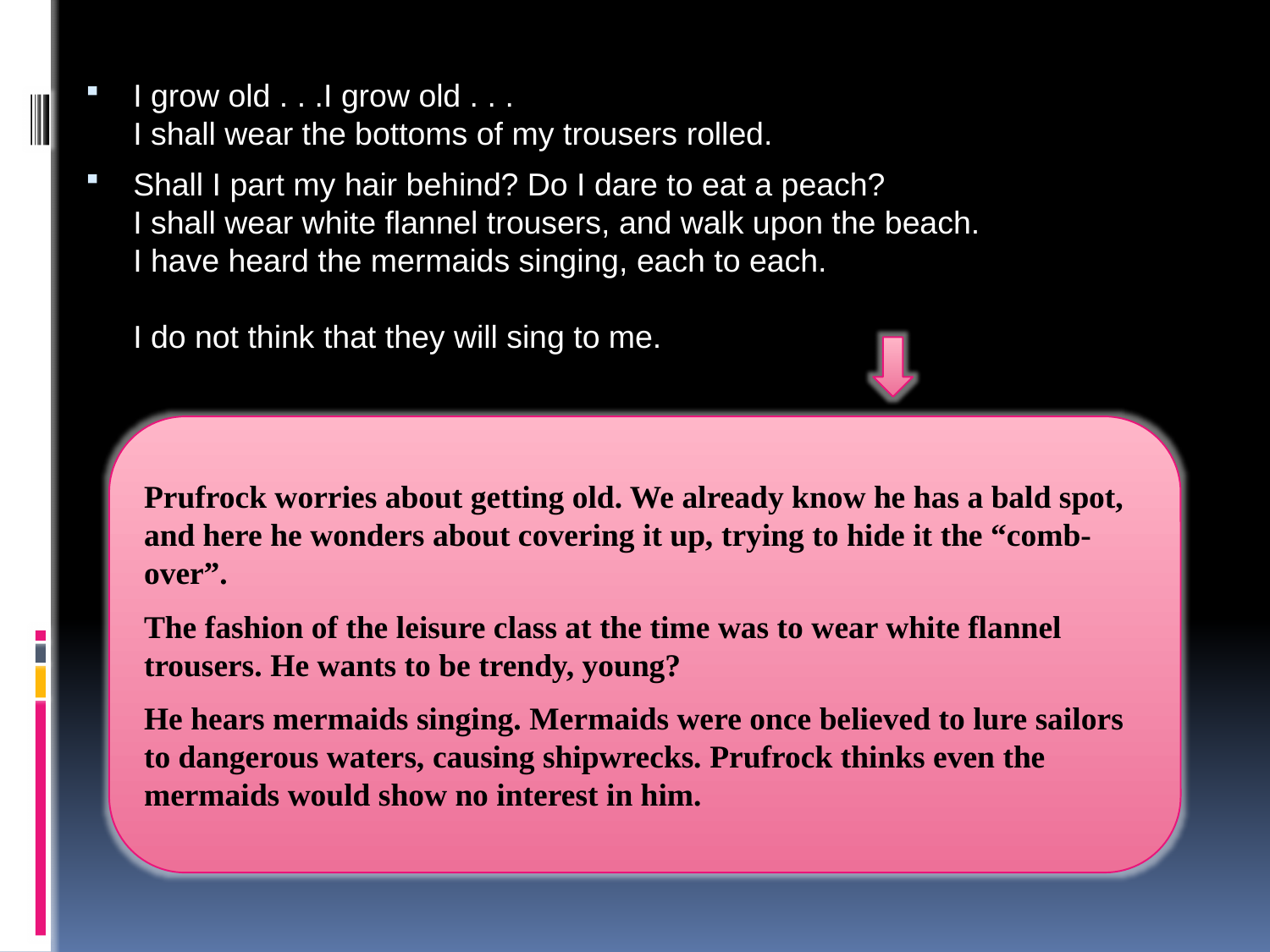

I grow old . . .I grow old . . .
I shall wear the bottoms of my trousers rolled.
Shall I part my hair behind? Do I dare to eat a peach?
I shall wear white flannel trousers, and walk upon the beach.
I have heard the mermaids singing, each to each.
I do not think that they will sing to me.

Prufrock worries about getting old. We already know he has a bald spot, and here he wonders about covering it up, trying to hide it the “comb-over”.
The fashion of the leisure class at the time was to wear white flannel trousers. He wants to be trendy, young?
He hears mermaids singing. Mermaids were once believed to lure sailors to dangerous waters, causing shipwrecks. Prufrock thinks even the mermaids would show no interest in him.